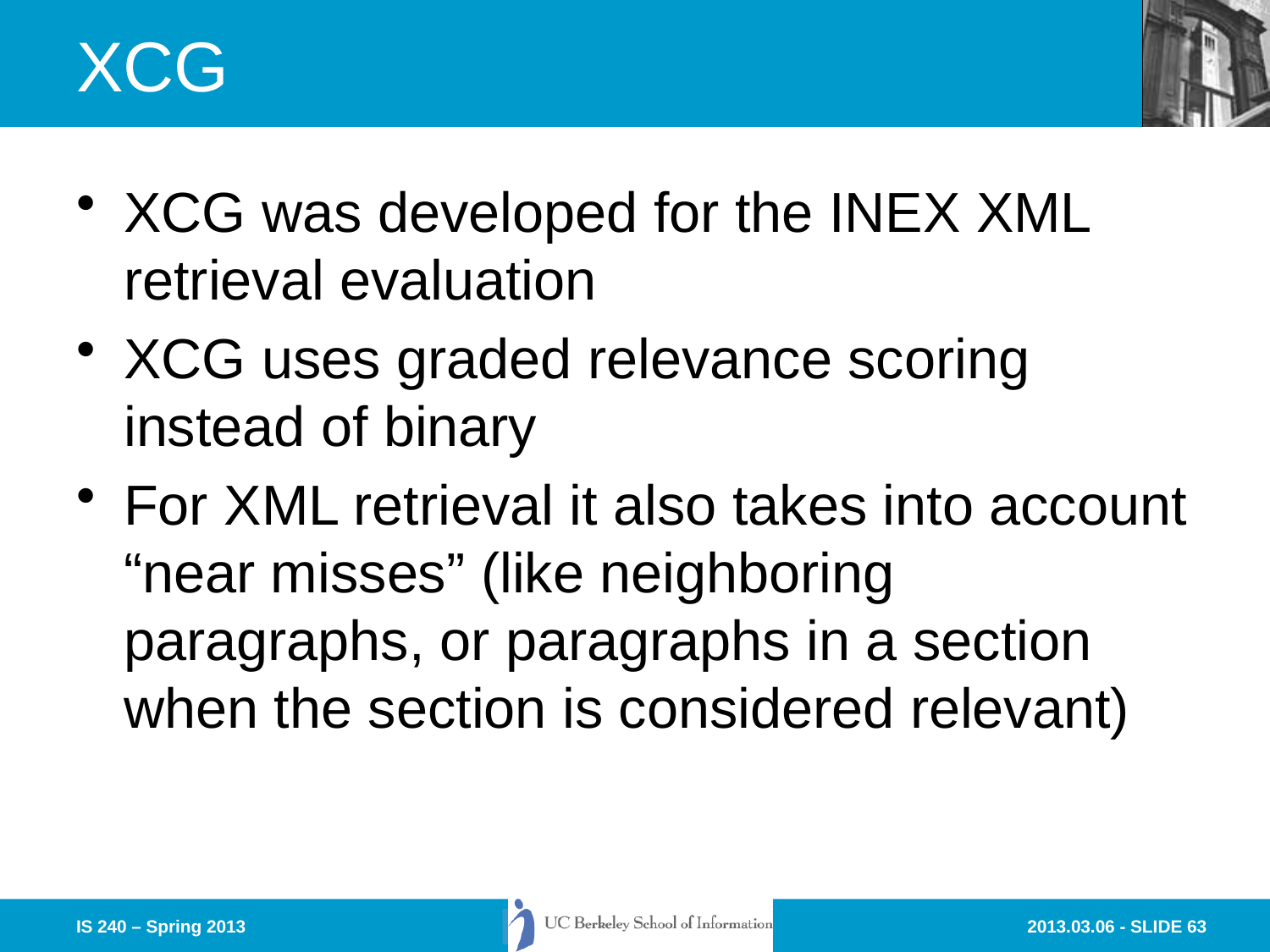

# XCG
XCG was developed for the INEX XML retrieval evaluation
XCG uses graded relevance scoring instead of binary
For XML retrieval it also takes into account “near misses” (like neighboring paragraphs, or paragraphs in a section when the section is considered relevant)

IS 240 – Spring 2013